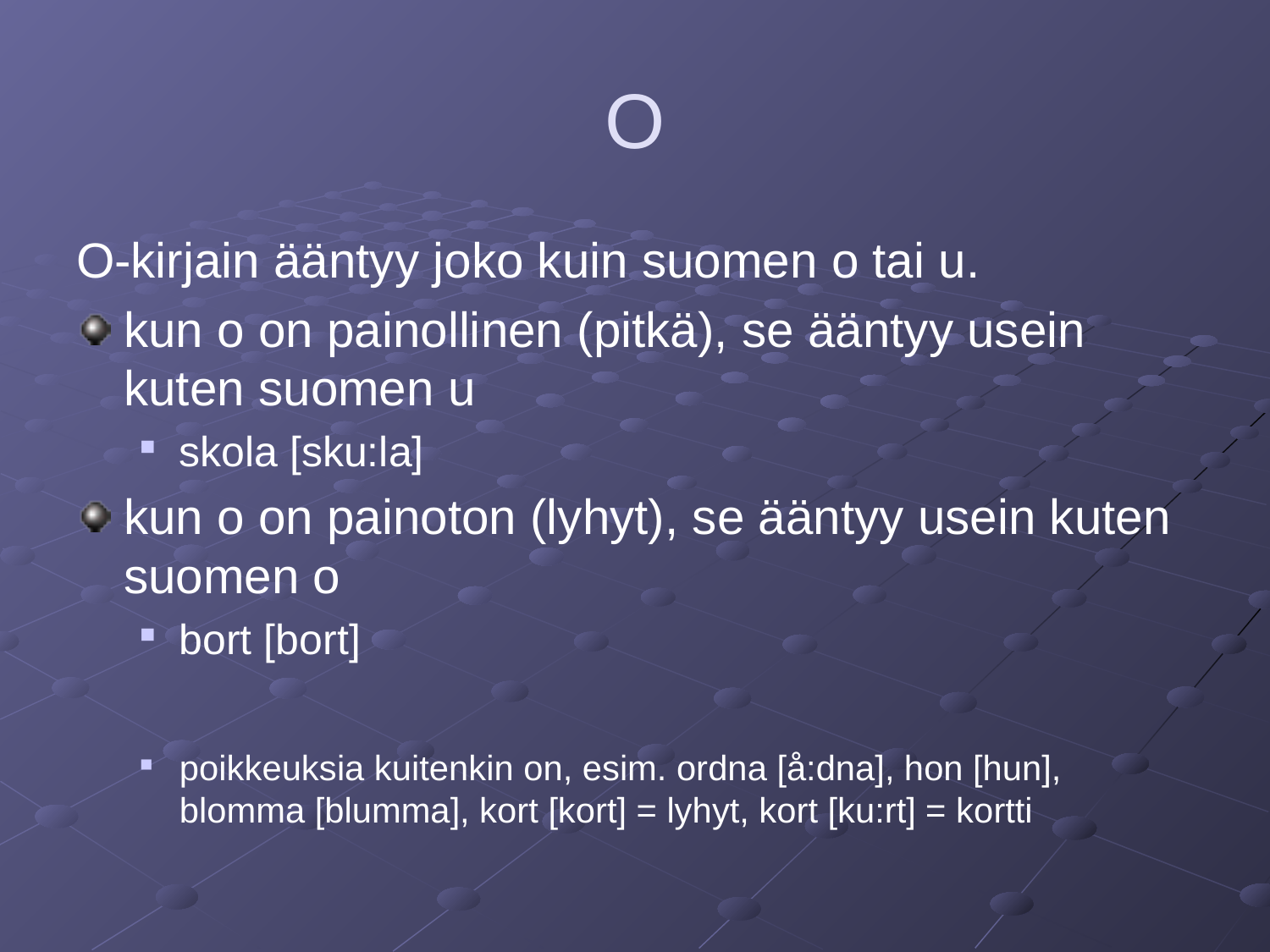

# O
O-kirjain ääntyy joko kuin suomen o tai u.
kun o on painollinen (pitkä), se ääntyy usein kuten suomen u
skola [sku:la]
kun o on painoton (lyhyt), se ääntyy usein kuten suomen o
bort [bort]

poikkeuksia kuitenkin on, esim. ordna [å:dna], hon [hun], blomma [blumma], kort [kort] = lyhyt, kort [ku:rt] = kortti